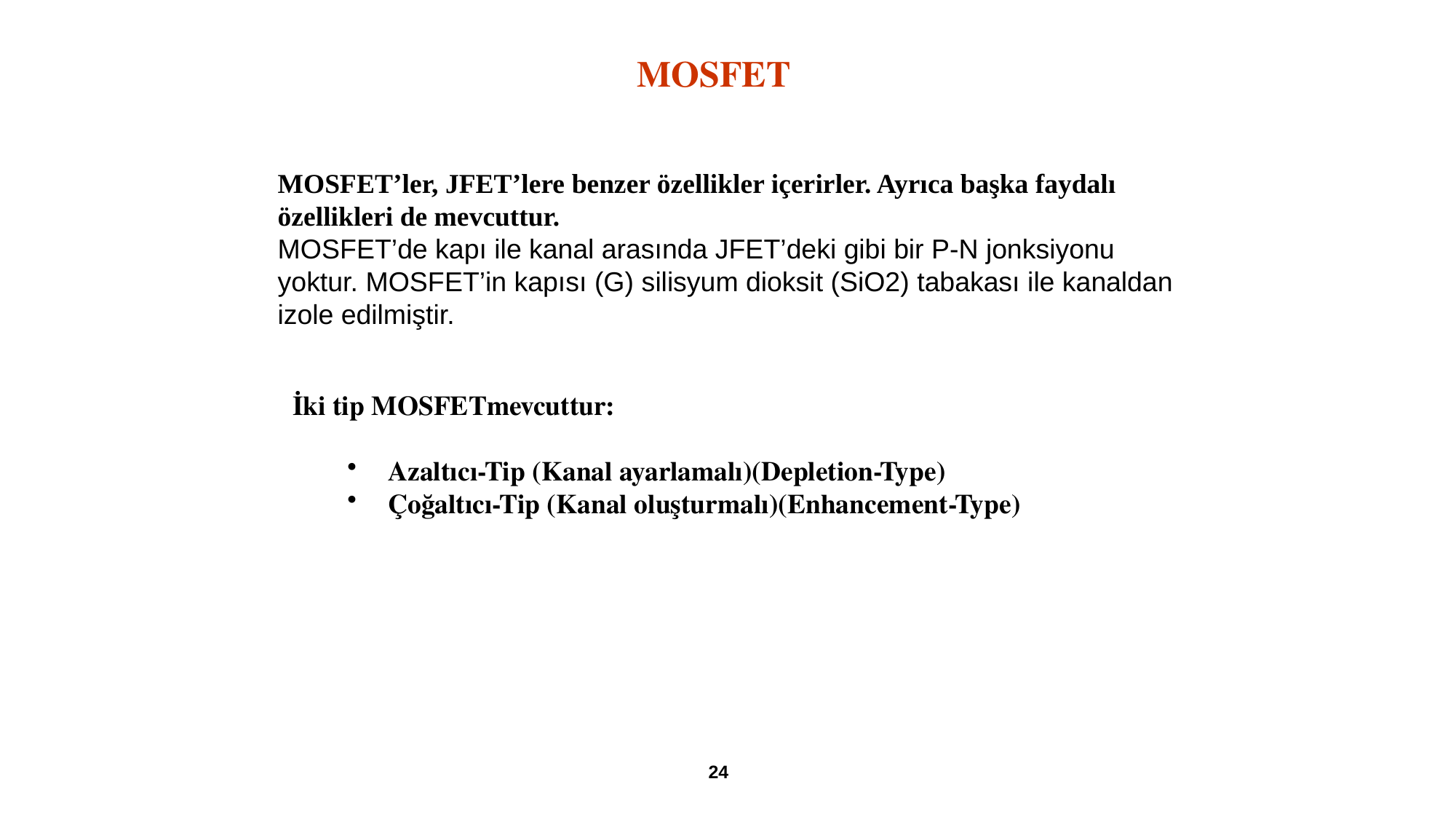

MOSFET
MOSFET’ler, JFET’lere benzer özellikler içerirler. Ayrıca başka faydalı özellikleri de mevcuttur.
MOSFET’de kapı ile kanal arasında JFET’deki gibi bir P-N jonksiyonu yoktur. MOSFET’in kapısı (G) silisyum dioksit (SiO2) tabakası ile kanaldan izole edilmiştir.

İki tip MOSFETmevcuttur:

Azaltıcı-Tip (Kanal ayarlamalı)(Depletion-Type)
Çoğaltıcı-Tip (Kanal oluşturmalı)(Enhancement-Type)
24